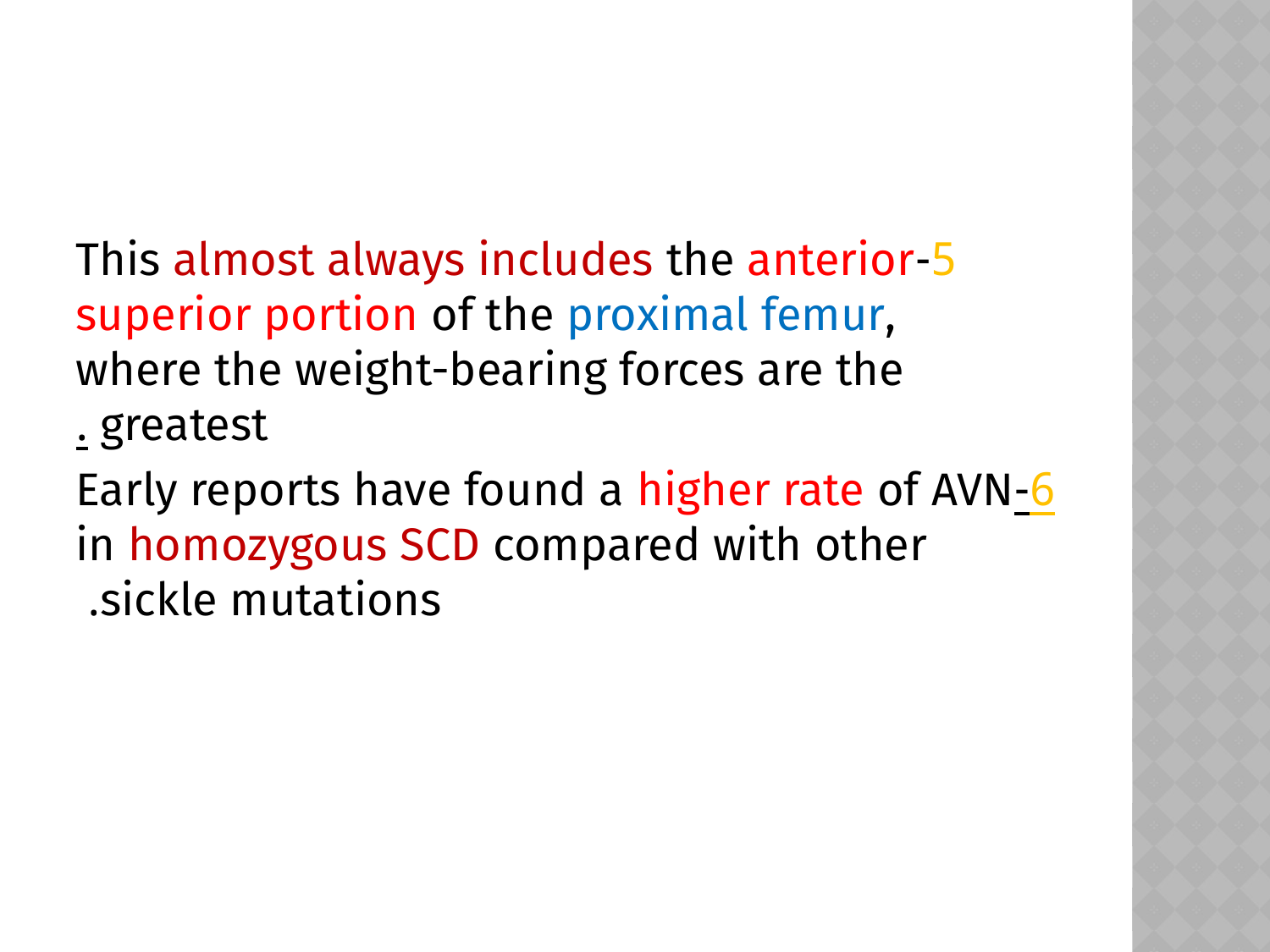

#
5-This almost always includes the anterior superior portion of the proximal femur, where the weight-bearing forces are the greatest .
6-Early reports have found a higher rate of AVN in homozygous SCD compared with other sickle mutations.